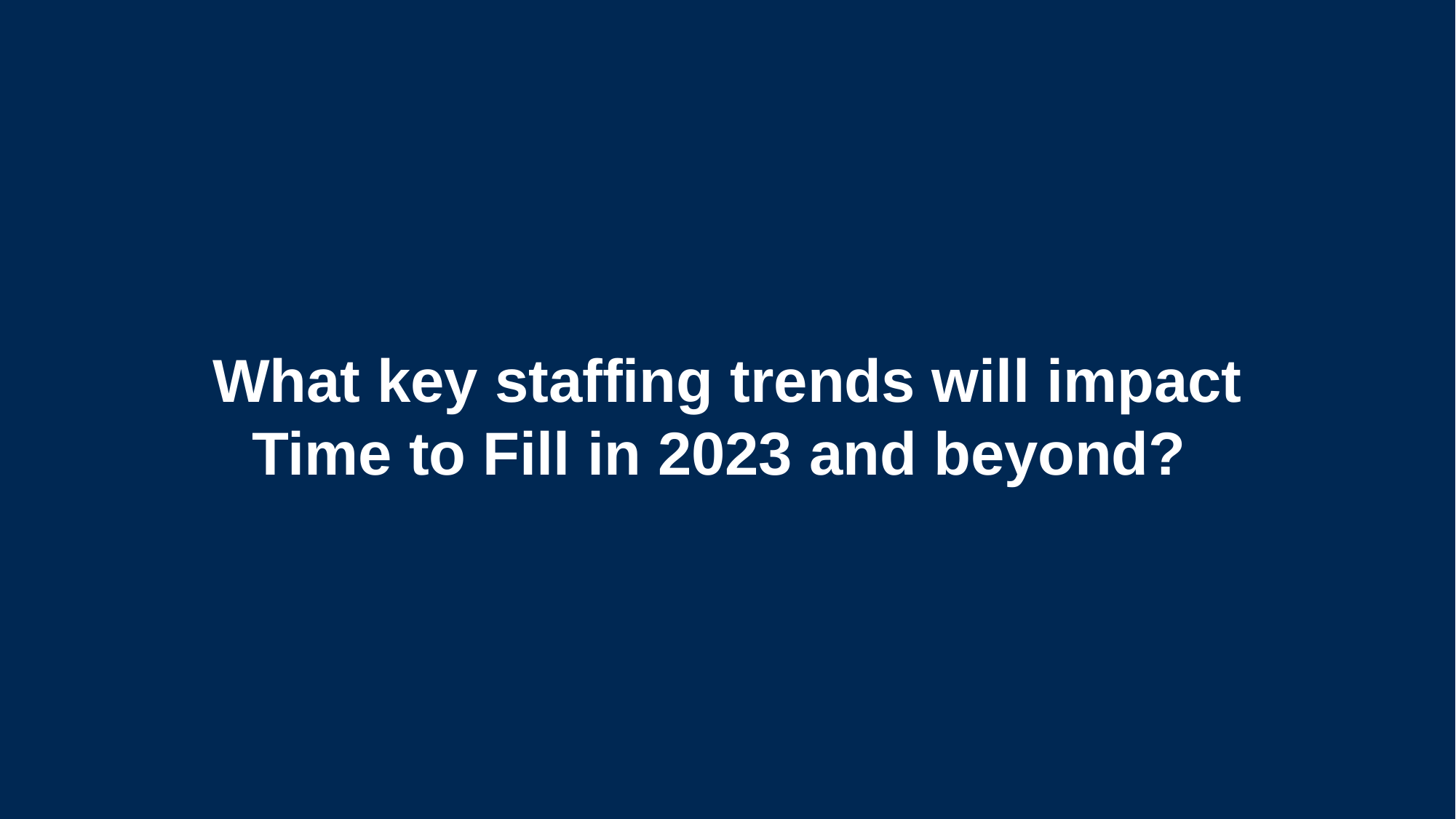

# What key staffing trends will impact Time to Fill in 2023 and beyond?